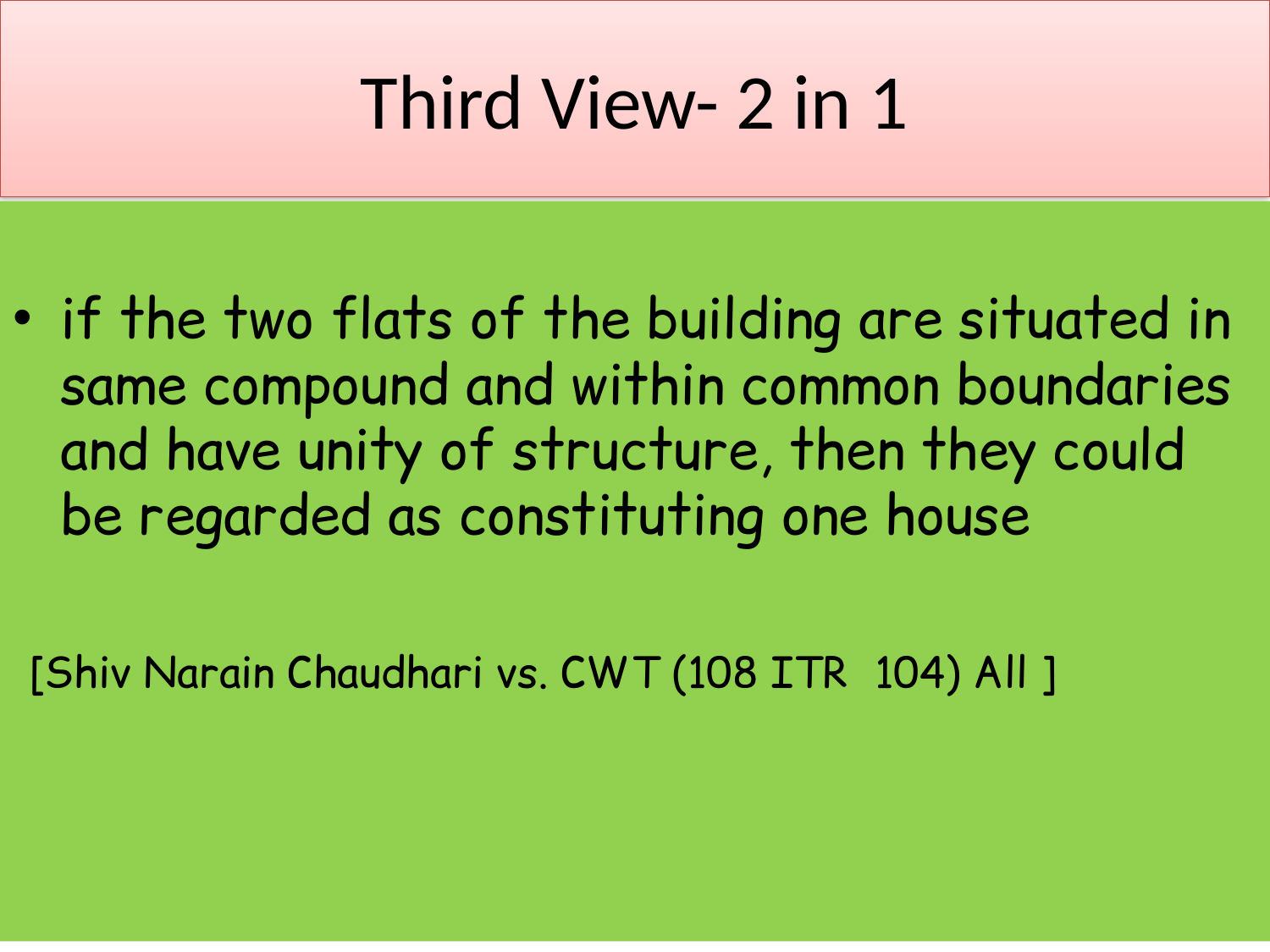

# Third View- 2 in 1

if the two flats of the building are situated in same compound and within common boundaries and have unity of structure, then they could be regarded as constituting one house

 [Shiv Narain Chaudhari vs. CWT (108 ITR  104) All ]